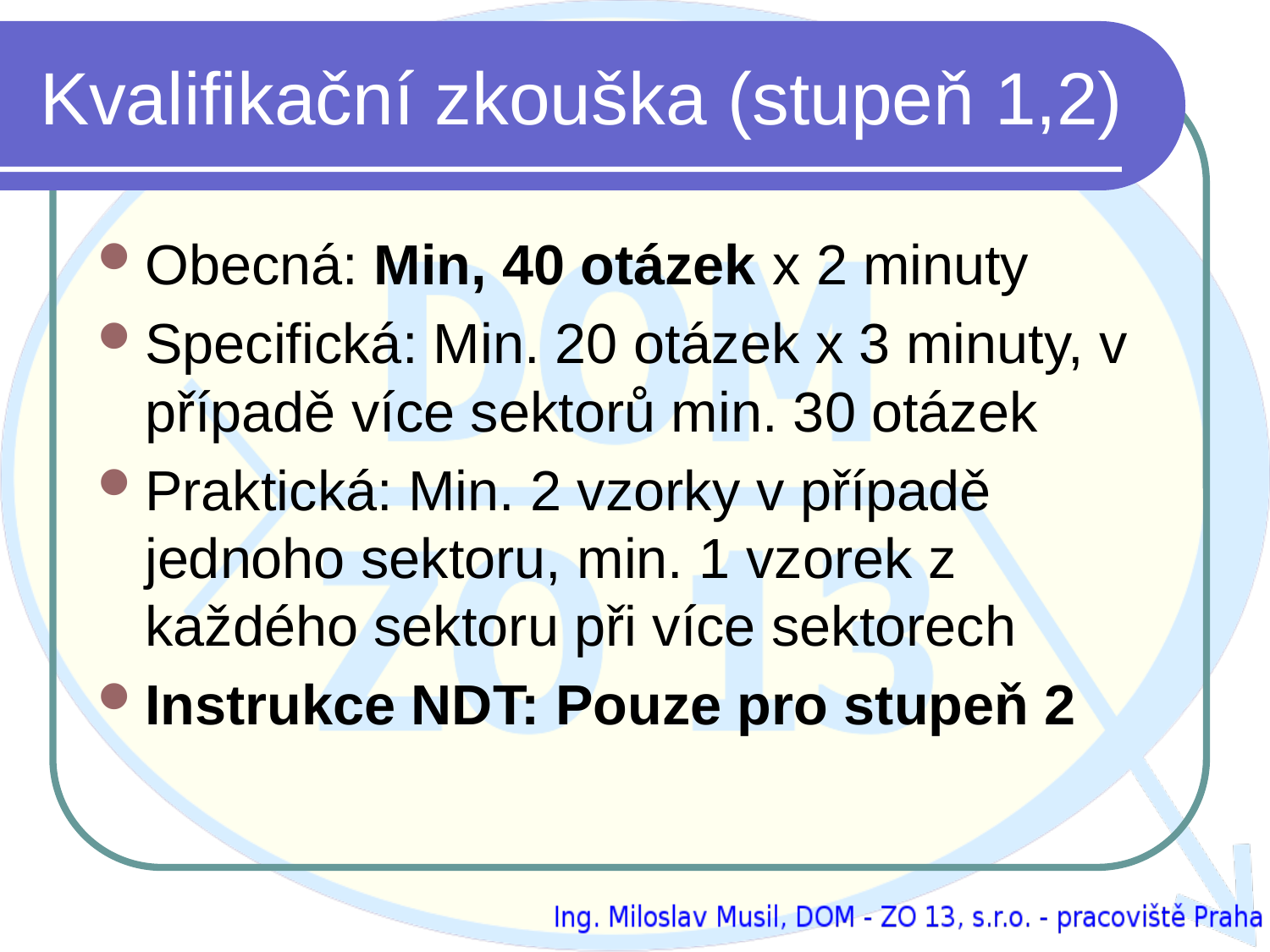

# Kvalifikační zkouška (stupeň 1,2)
Obecná: Min, 40 otázek x 2 minuty
Specifická: Min. 20 otázek x 3 minuty, v případě více sektorů min. 30 otázek
Praktická: Min. 2 vzorky v případě jednoho sektoru, min. 1 vzorek z každého sektoru při více sektorech
Instrukce NDT: Pouze pro stupeň 2